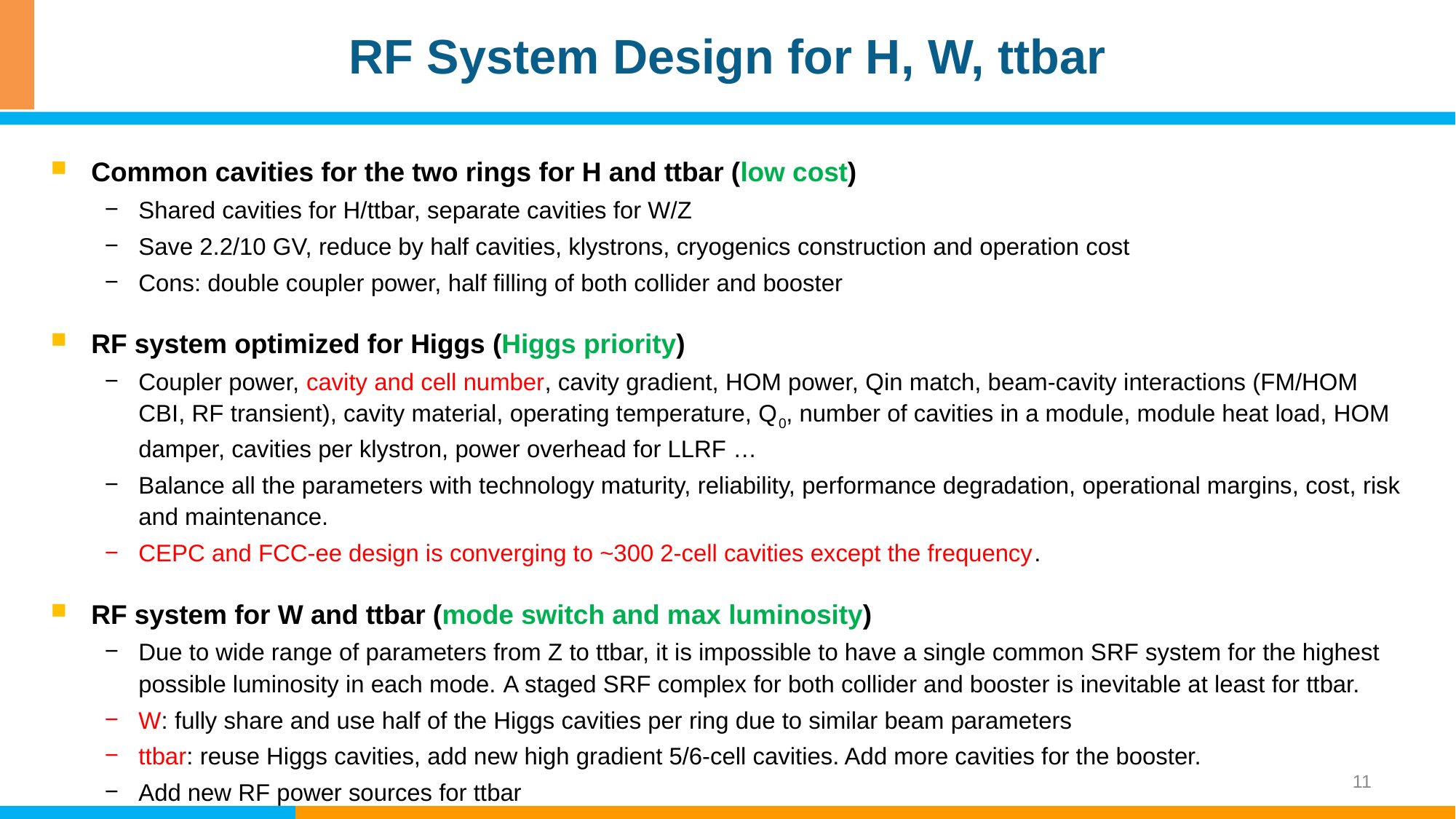

# RF System Design for H, W, ttbar
Common cavities for the two rings for H and ttbar (low cost)
Shared cavities for H/ttbar, separate cavities for W/Z
Save 2.2/10 GV, reduce by half cavities, klystrons, cryogenics construction and operation cost
Cons: double coupler power, half filling of both collider and booster
RF system optimized for Higgs (Higgs priority)
Coupler power, cavity and cell number, cavity gradient, HOM power, Qin match, beam-cavity interactions (FM/HOM CBI, RF transient), cavity material, operating temperature, Q0, number of cavities in a module, module heat load, HOM damper, cavities per klystron, power overhead for LLRF …
Balance all the parameters with technology maturity, reliability, performance degradation, operational margins, cost, risk and maintenance.
CEPC and FCC-ee design is converging to ~300 2-cell cavities except the frequency.
RF system for W and ttbar (mode switch and max luminosity)
Due to wide range of parameters from Z to ttbar, it is impossible to have a single common SRF system for the highest possible luminosity in each mode. A staged SRF complex for both collider and booster is inevitable at least for ttbar.
W: fully share and use half of the Higgs cavities per ring due to similar beam parameters
ttbar: reuse Higgs cavities, add new high gradient 5/6-cell cavities. Add more cavities for the booster.
Add new RF power sources for ttbar
11